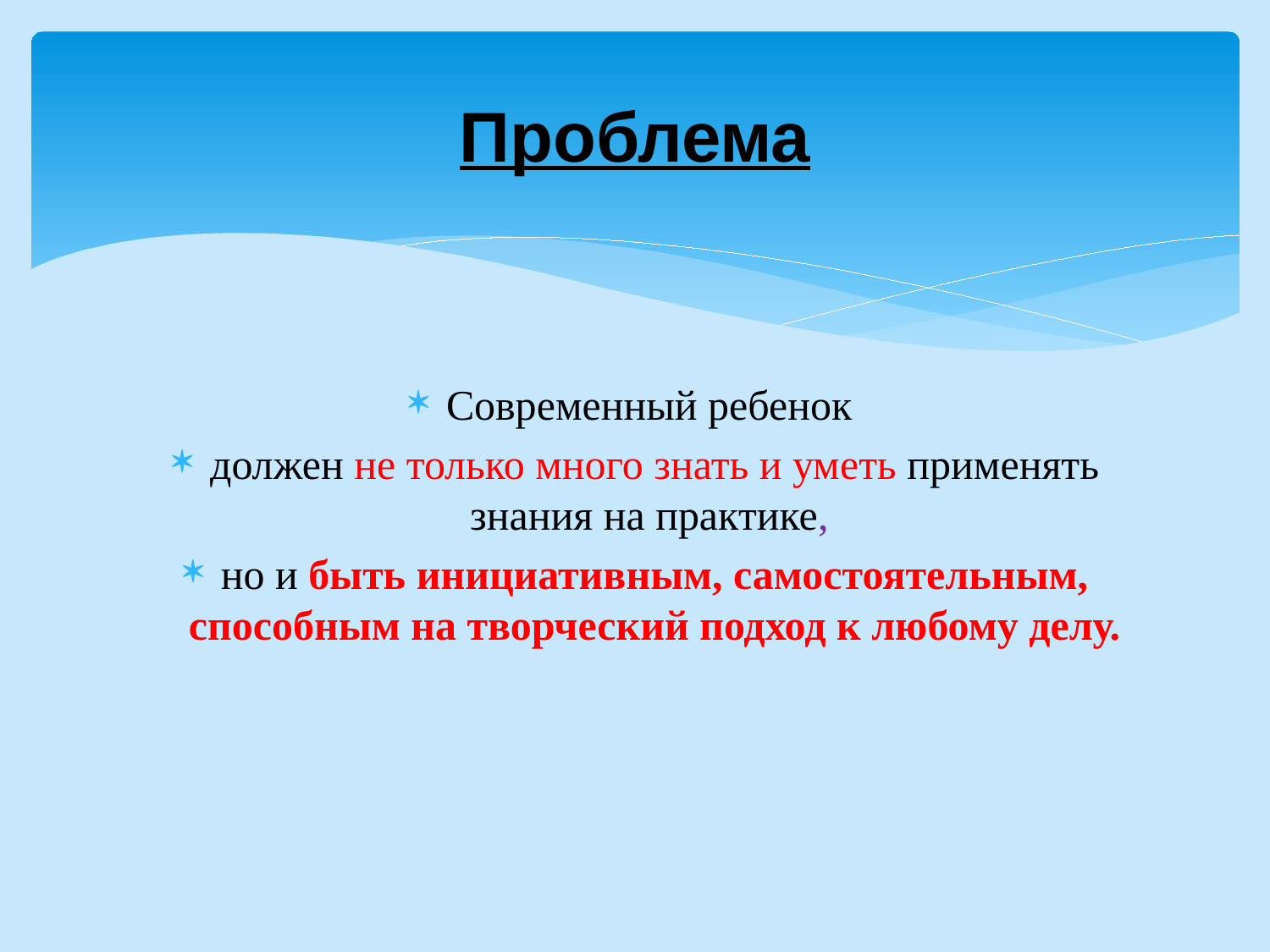

# Проблема
Современный ребенок
должен не только много знать и уметь применять знания на практике,
но и быть инициативным, самостоятельным, способным на творческий подход к любому делу.